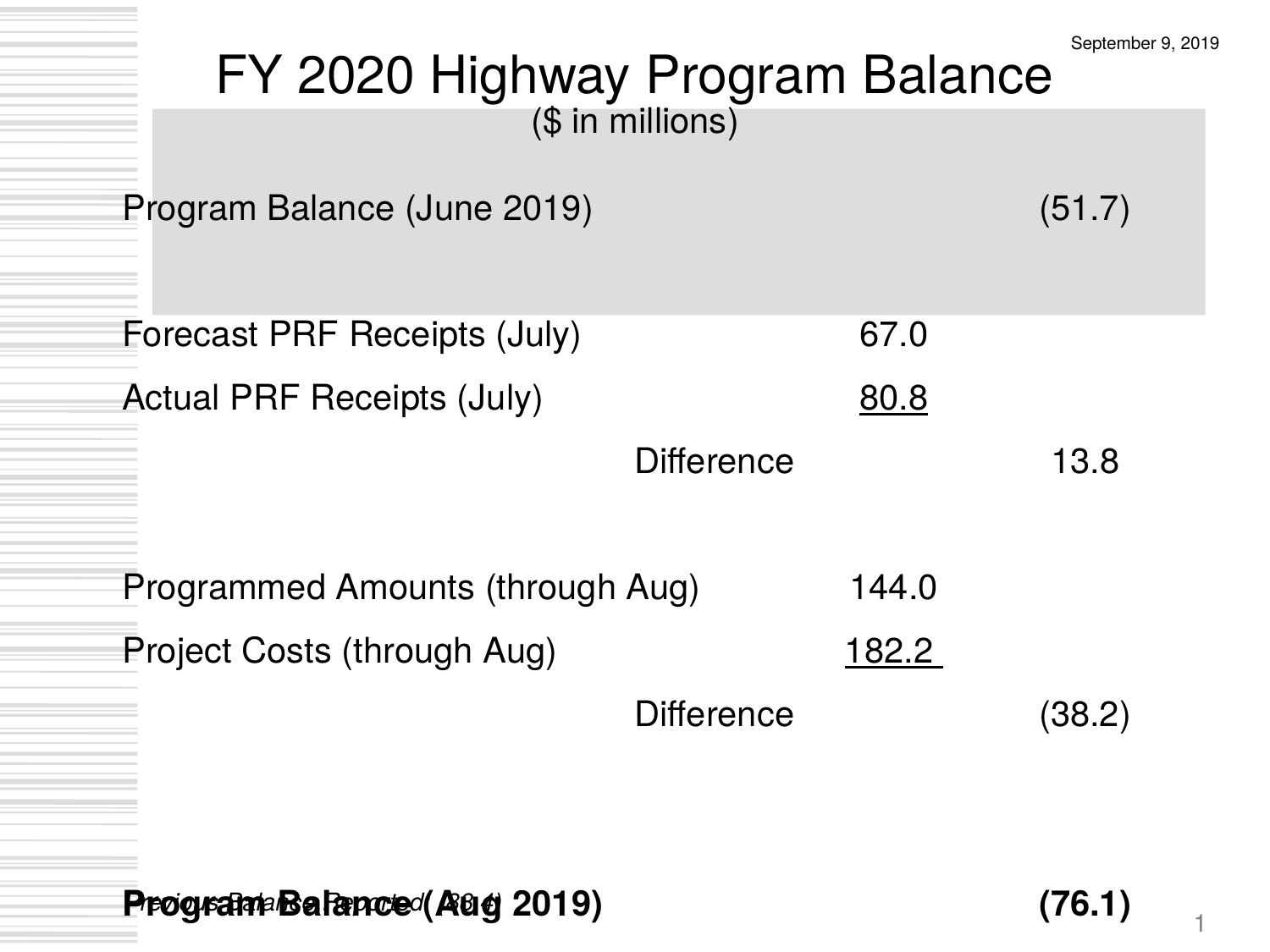

# FY 2020 Highway Program Balance ($ in millions)
September 9, 2019
| Program Balance (June 2019) |  | (51.7) |
| --- | --- | --- |
|  |  |  |
| Forecast PRF Receipts (July) | 67.0 |  |
| Actual PRF Receipts (July) | 80.8 |  |
| Difference |  | 13.8 |
|  |  |  |
| Programmed Amounts (through Aug) | 144.0 |  |
| Project Costs (through Aug) | 182.2 |  |
| Difference |  | (38.2) |
|  |  |  |
|  |  |  |
| Program Balance (Aug 2019) |  | (76.1) |
Previous Balance Reported: (88.4)
1